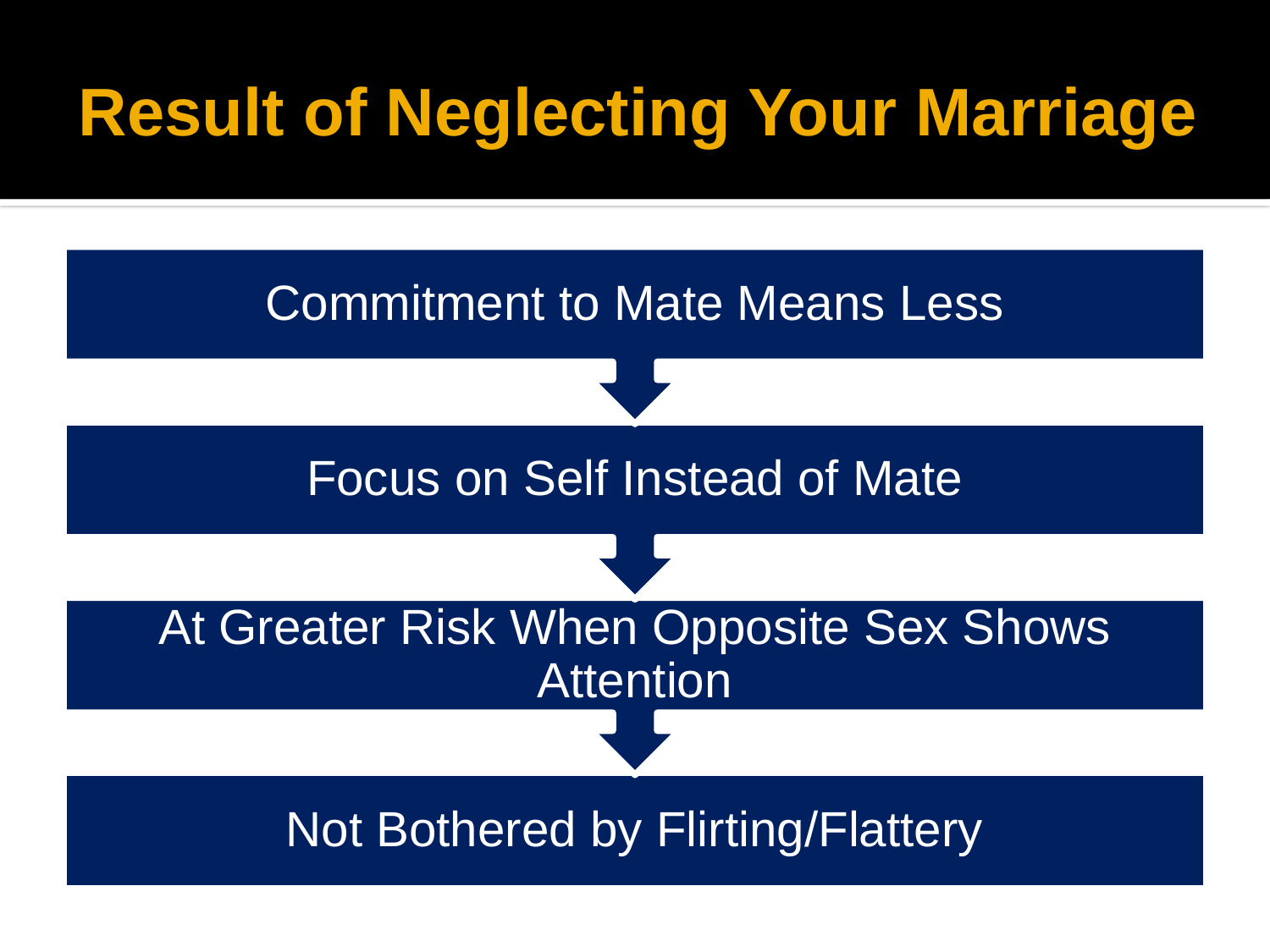

# Result of Neglecting Your Marriage
Not Bothered by Flirting/Flattery
At Greater Risk When Opposite Sex Shows Attention
Focus on Self Instead of Mate
Commitment to Mate Means Less